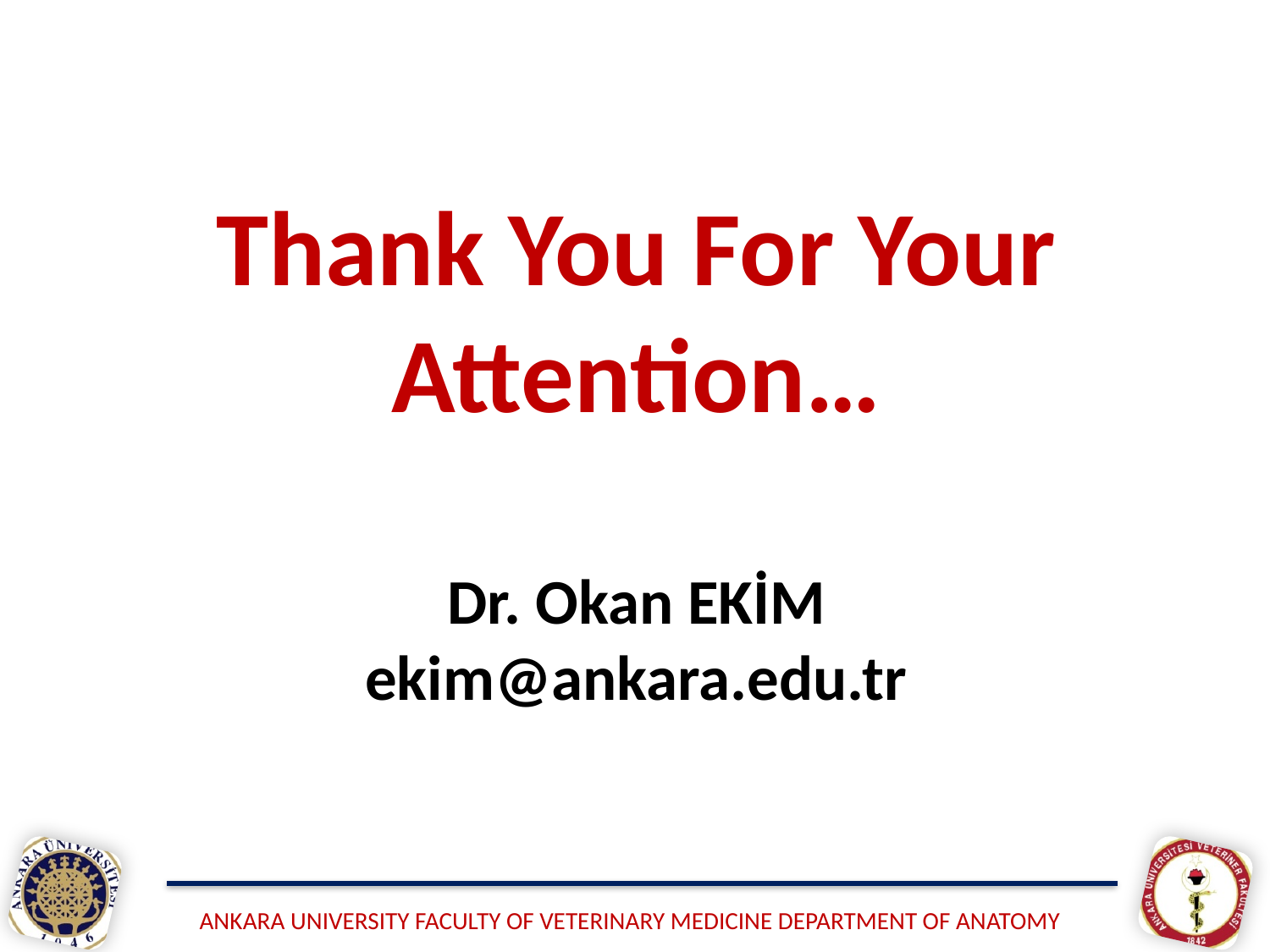

# Thank You For Your Attention… Dr. Okan EKİM ekim@ankara.edu.tr